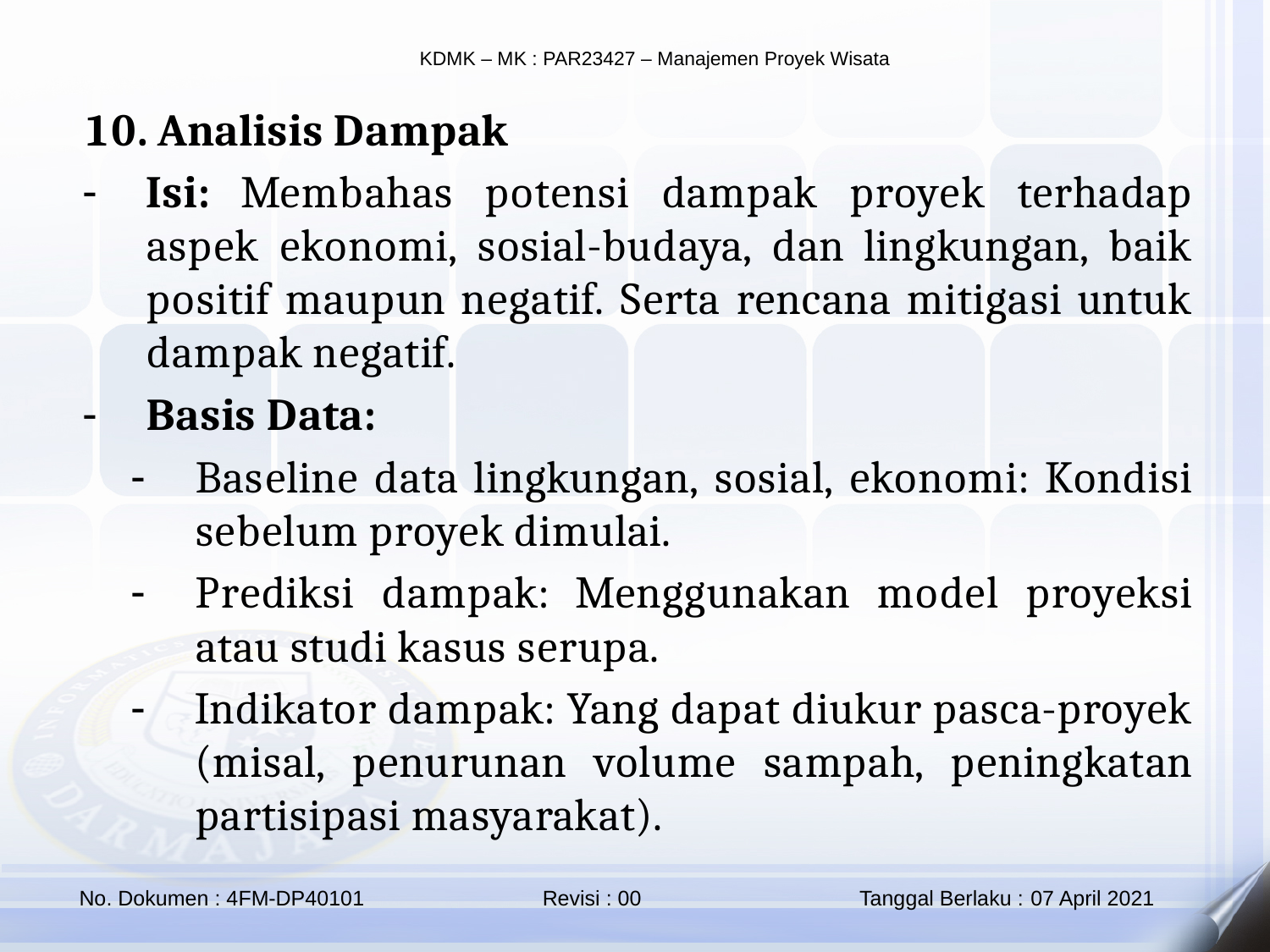

10. Analisis Dampak
Isi: Membahas potensi dampak proyek terhadap aspek ekonomi, sosial-budaya, dan lingkungan, baik positif maupun negatif. Serta rencana mitigasi untuk dampak negatif.
Basis Data:
Baseline data lingkungan, sosial, ekonomi: Kondisi sebelum proyek dimulai.
Prediksi dampak: Menggunakan model proyeksi atau studi kasus serupa.
Indikator dampak: Yang dapat diukur pasca-proyek (misal, penurunan volume sampah, peningkatan partisipasi masyarakat).